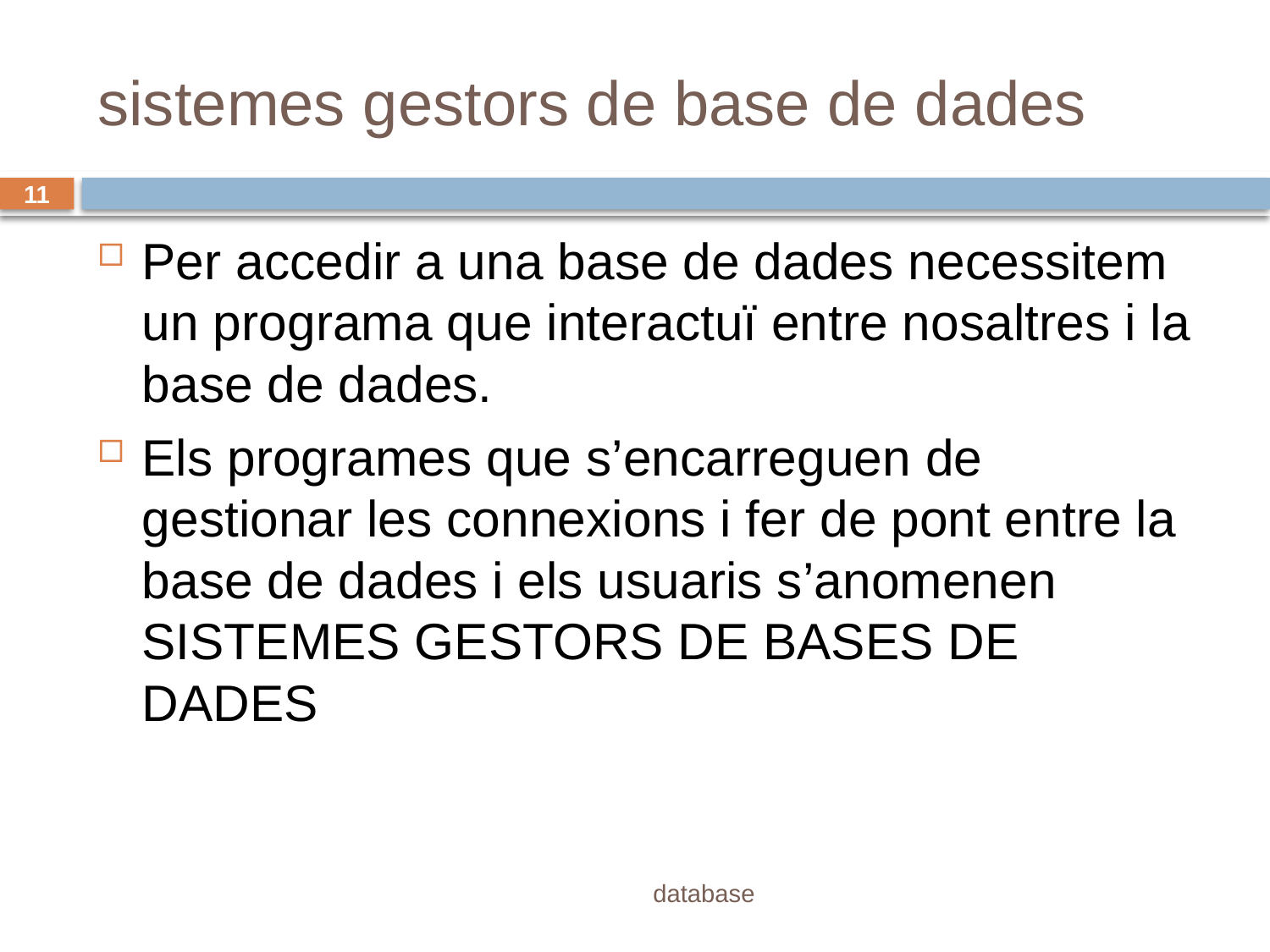

# sistemes gestors de base de dades
11
Per accedir a una base de dades necessitem un programa que interactuï entre nosaltres i la base de dades.
Els programes que s’encarreguen de gestionar les connexions i fer de pont entre la base de dades i els usuaris s’anomenen SISTEMES GESTORS DE BASES DE DADES

database